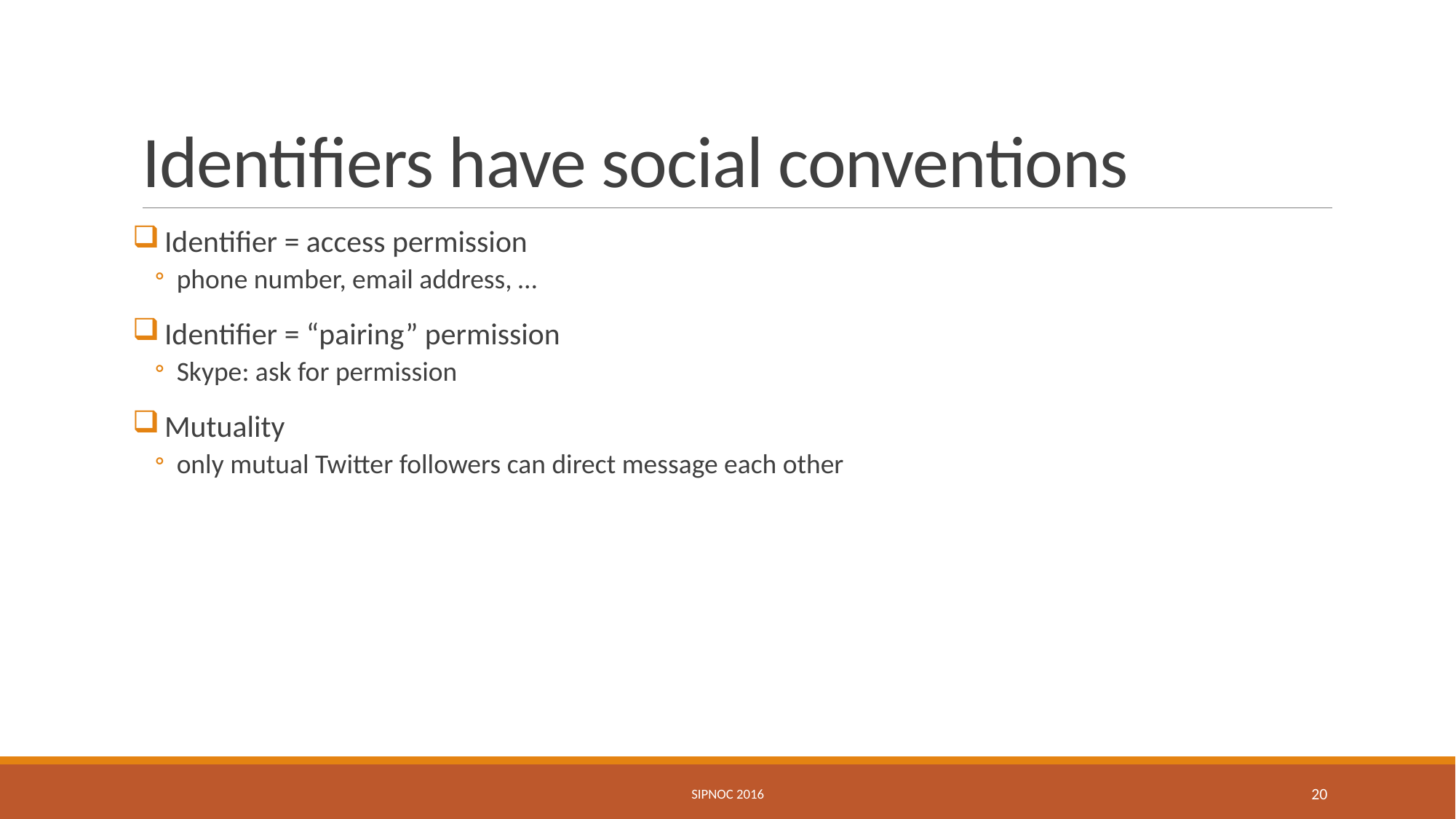

# Identifiers have social conventions
Identifier = access permission
phone number, email address, …
Identifier = “pairing” permission
Skype: ask for permission
Mutuality
only mutual Twitter followers can direct message each other

SIPNOC 2016
20